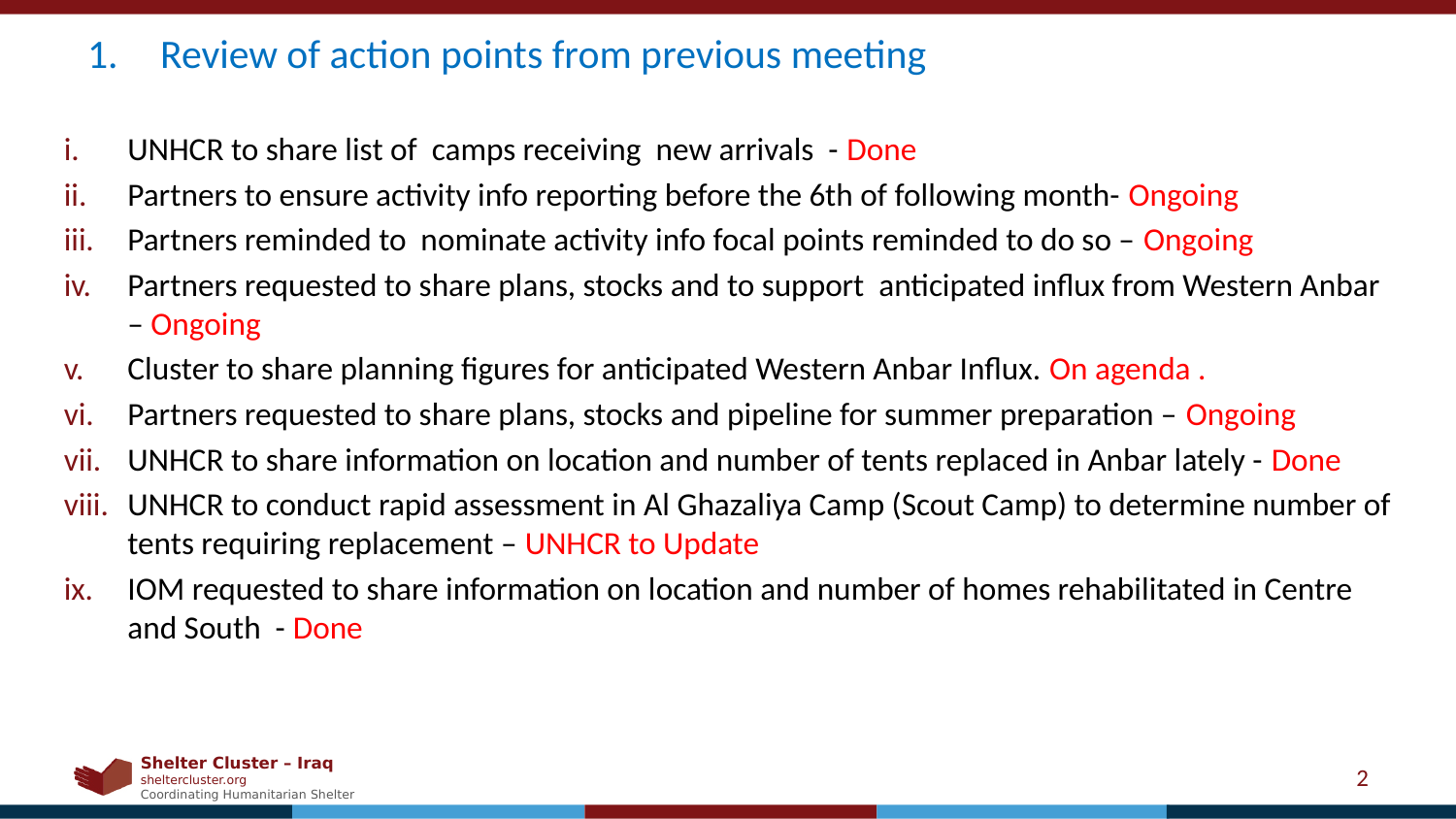

Review of action points from previous meeting
UNHCR to share list of  camps receiving  new arrivals  - Done
Partners to ensure activity info reporting before the 6th of following month- Ongoing
Partners reminded to  nominate activity info focal points reminded to do so – Ongoing
Partners requested to share plans, stocks and to support  anticipated influx from Western Anbar – Ongoing
Cluster to share planning figures for anticipated Western Anbar Influx. On agenda .
Partners requested to share plans, stocks and pipeline for summer preparation – Ongoing
UNHCR to share information on location and number of tents replaced in Anbar lately - Done
UNHCR to conduct rapid assessment in Al Ghazaliya Camp (Scout Camp) to determine number of tents requiring replacement – UNHCR to Update
IOM requested to share information on location and number of homes rehabilitated in Centre and South  - Done

2